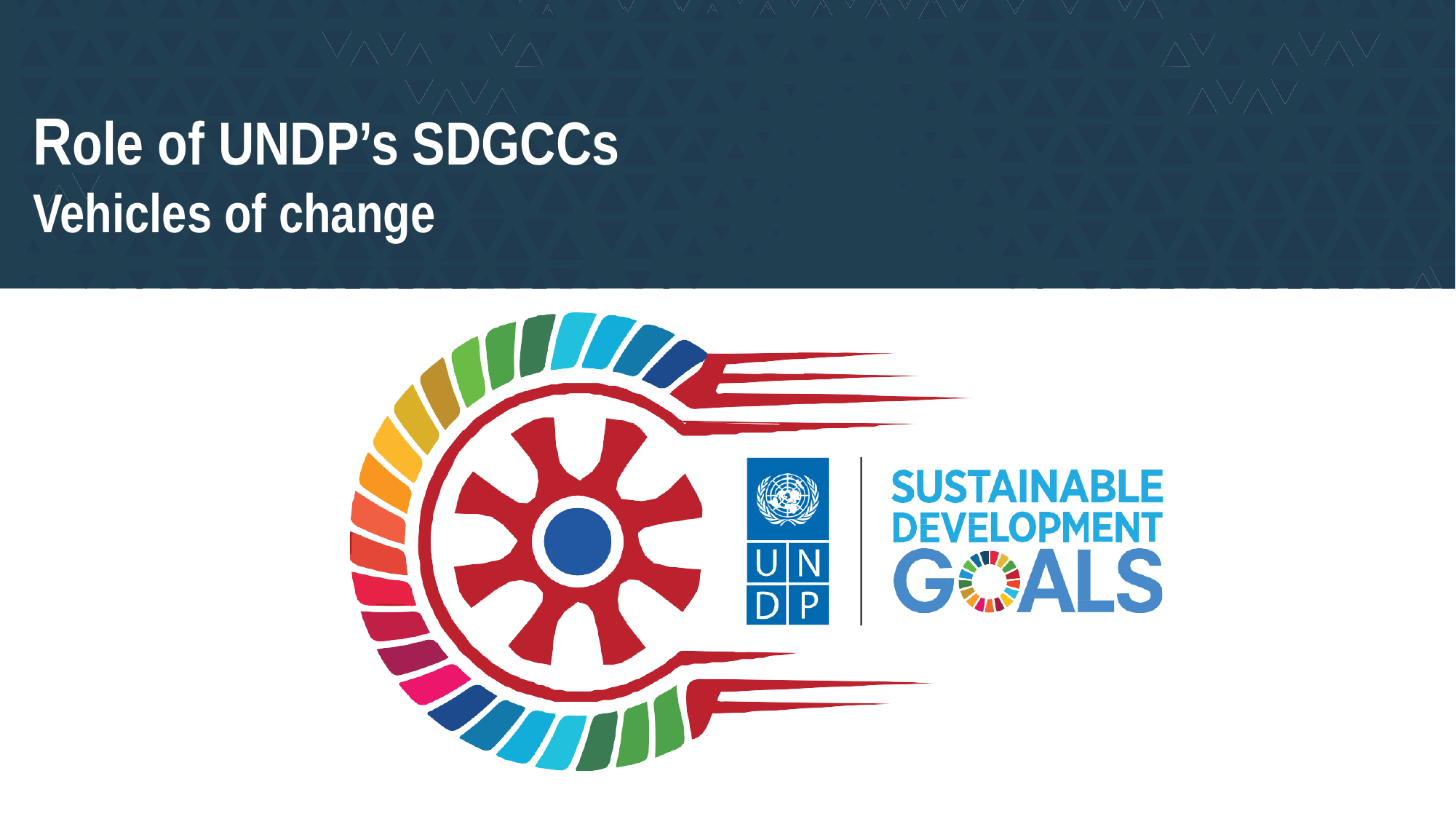

# Role of UNDP’s SDGCCs Vehicles of change